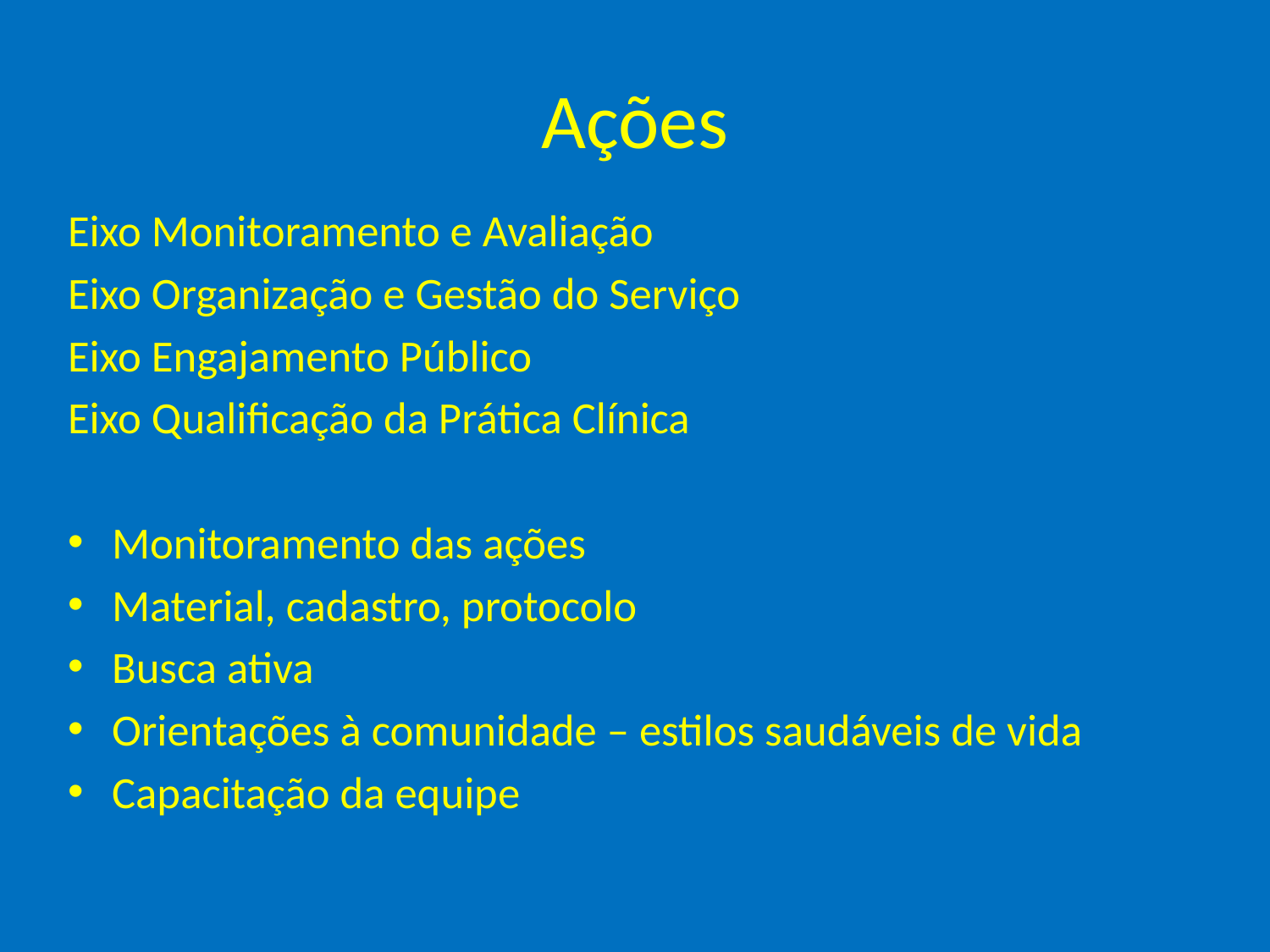

# Ações
Eixo Monitoramento e Avaliação
Eixo Organização e Gestão do Serviço
Eixo Engajamento Público
Eixo Qualificação da Prática Clínica

Monitoramento das ações
Material, cadastro, protocolo
Busca ativa
Orientações à comunidade – estilos saudáveis de vida
Capacitação da equipe